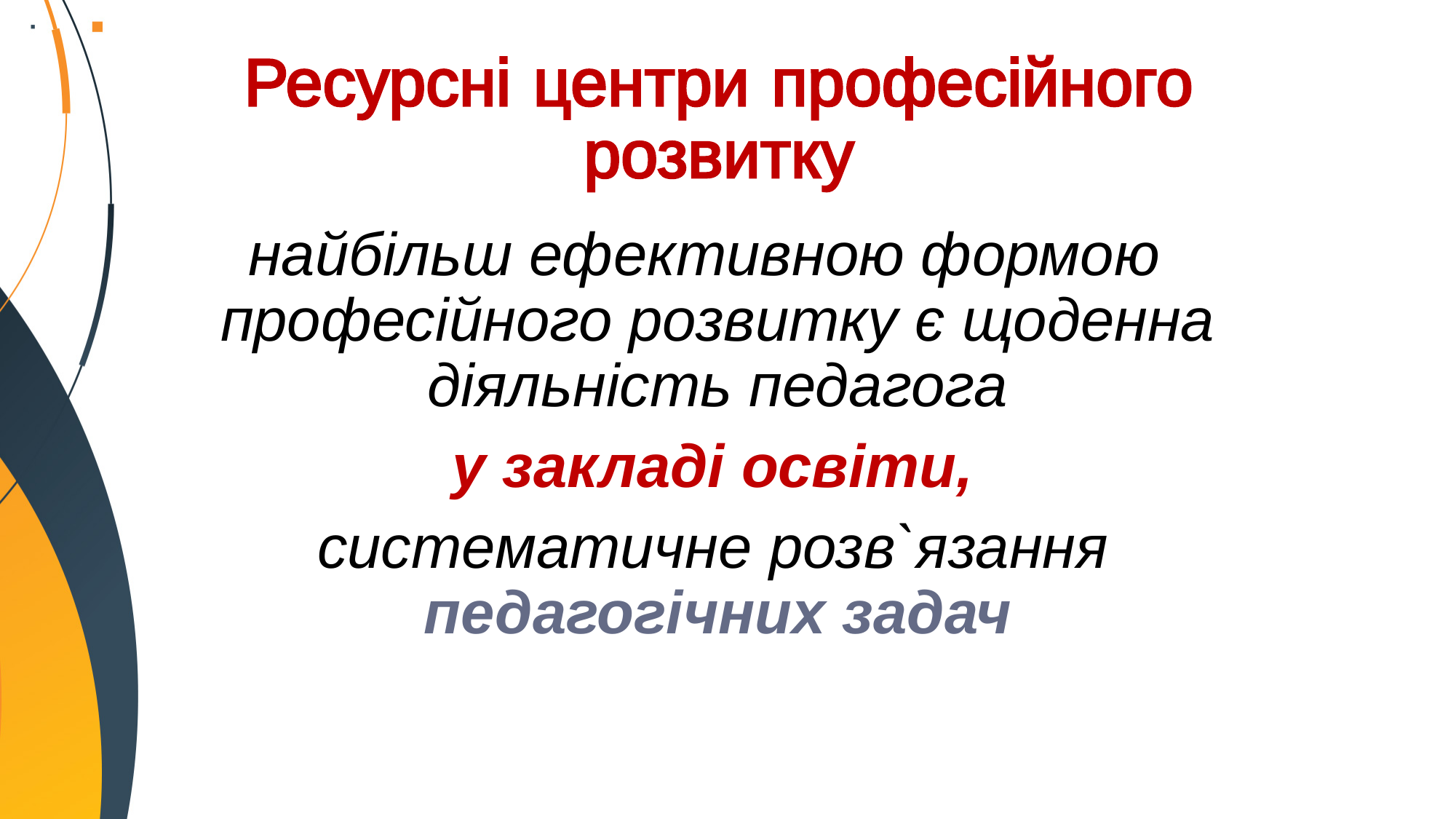

Ресурсні центри професійного розвитку
найбільш ефективною формою професійного розвитку є щоденна діяльність педагога
 у закладі освіти,
 систематичне розв`язання педагогічних задач